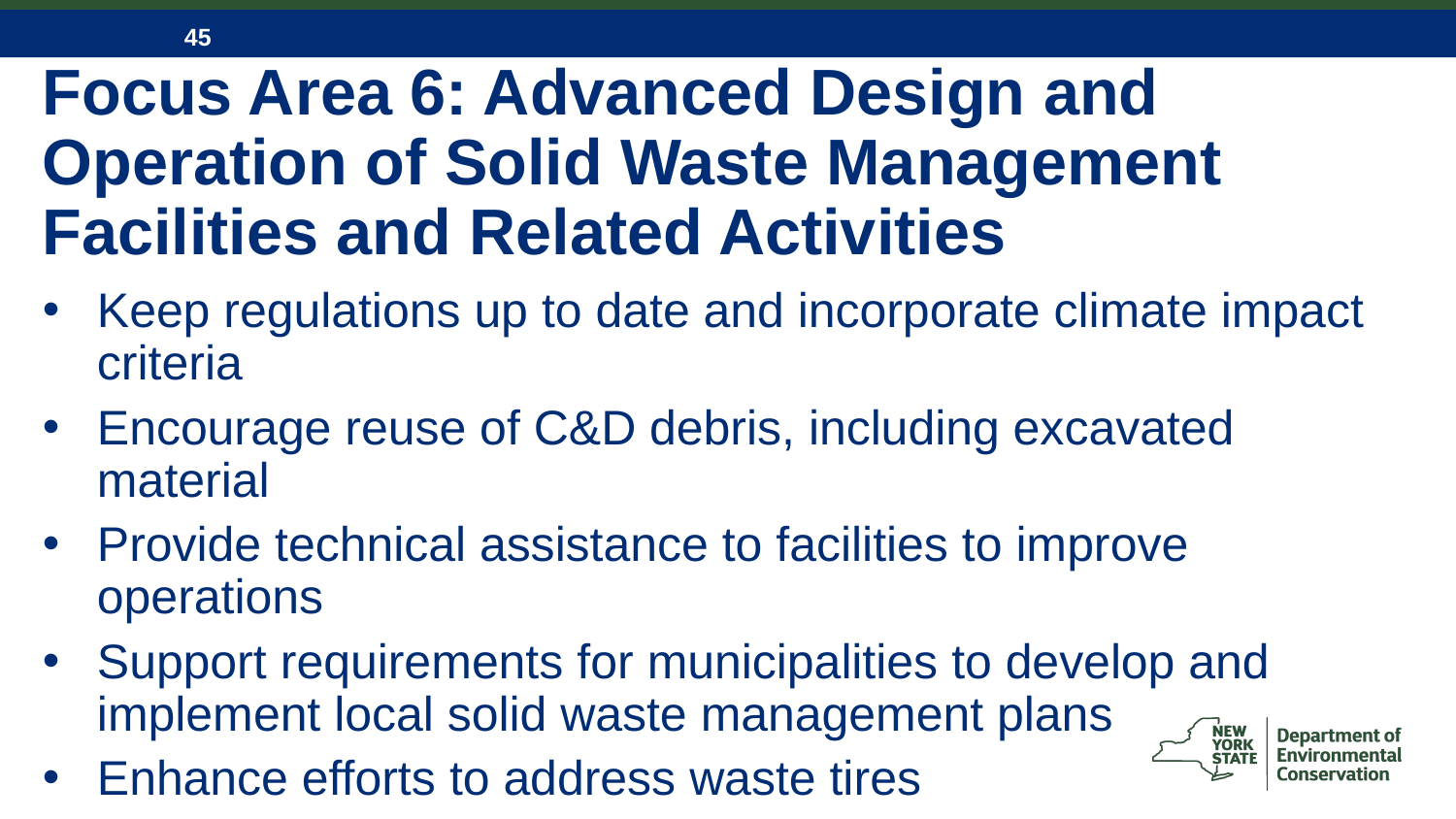

# Focus Area 6: Advanced Design and Operation of Solid Waste Management Facilities and Related Activities
Keep regulations up to date and incorporate climate impact criteria
Encourage reuse of C&D debris, including excavated material
Provide technical assistance to facilities to improve operations
Support requirements for municipalities to develop and implement local solid waste management plans
Enhance efforts to address waste tires